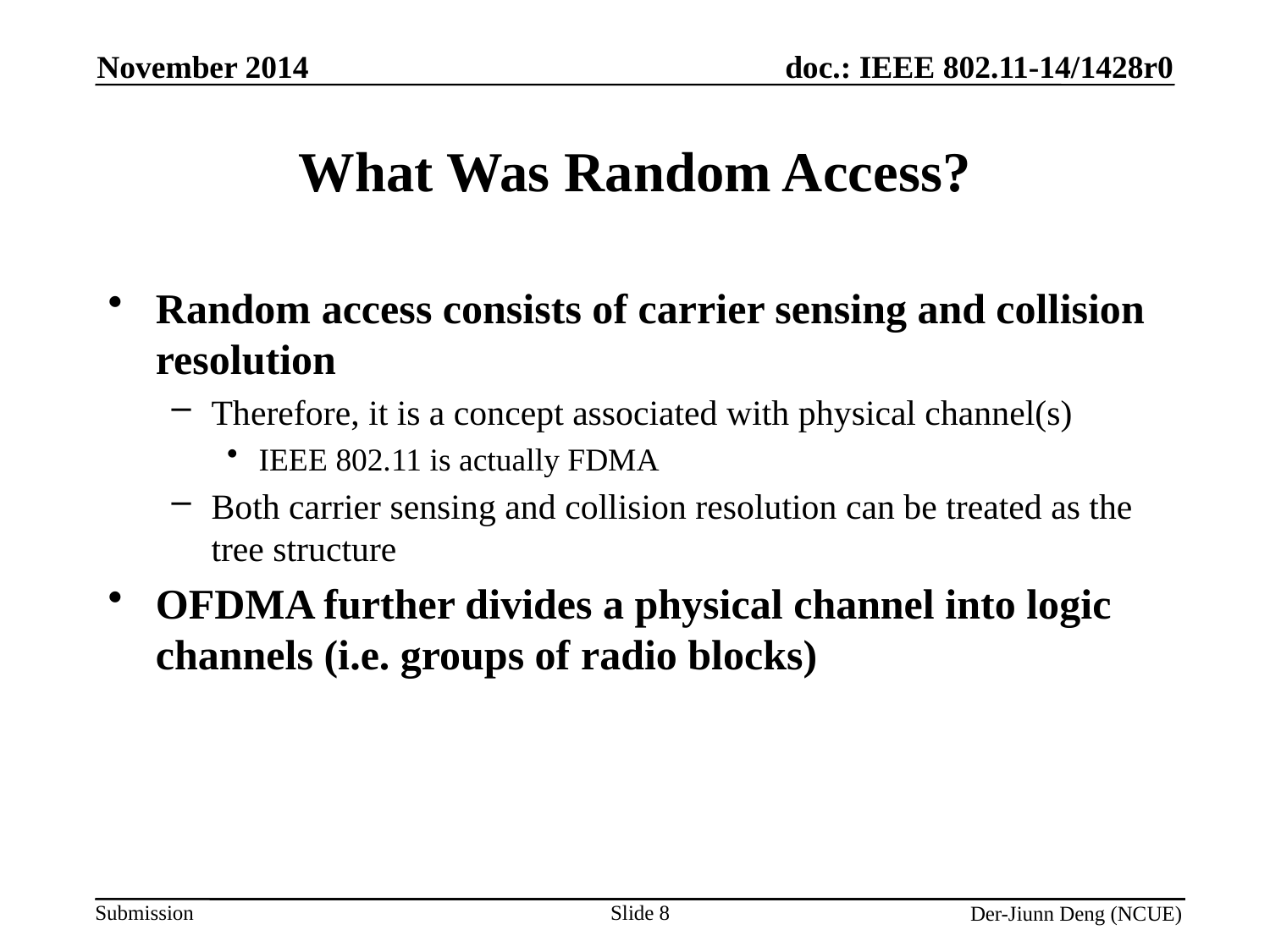

November 2014
# What Was Random Access?
Random access consists of carrier sensing and collision resolution
Therefore, it is a concept associated with physical channel(s)
IEEE 802.11 is actually FDMA
Both carrier sensing and collision resolution can be treated as the tree structure
OFDMA further divides a physical channel into logic channels (i.e. groups of radio blocks)
Slide 8